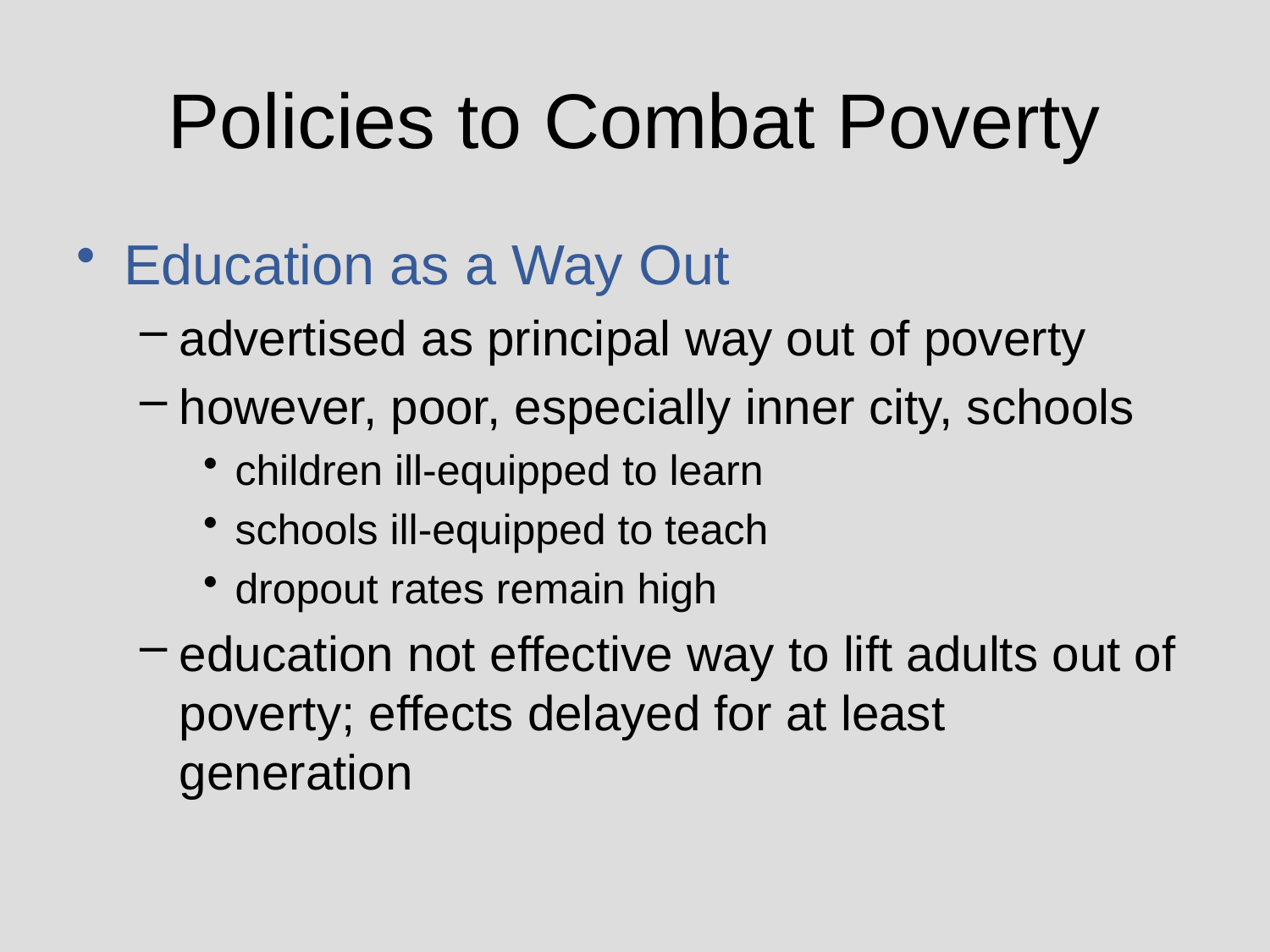

# Policies to Combat Poverty
Education as a Way Out
advertised as principal way out of poverty
however, poor, especially inner city, schools
children ill-equipped to learn
schools ill-equipped to teach
dropout rates remain high
education not effective way to lift adults out of poverty; effects delayed for at least generation